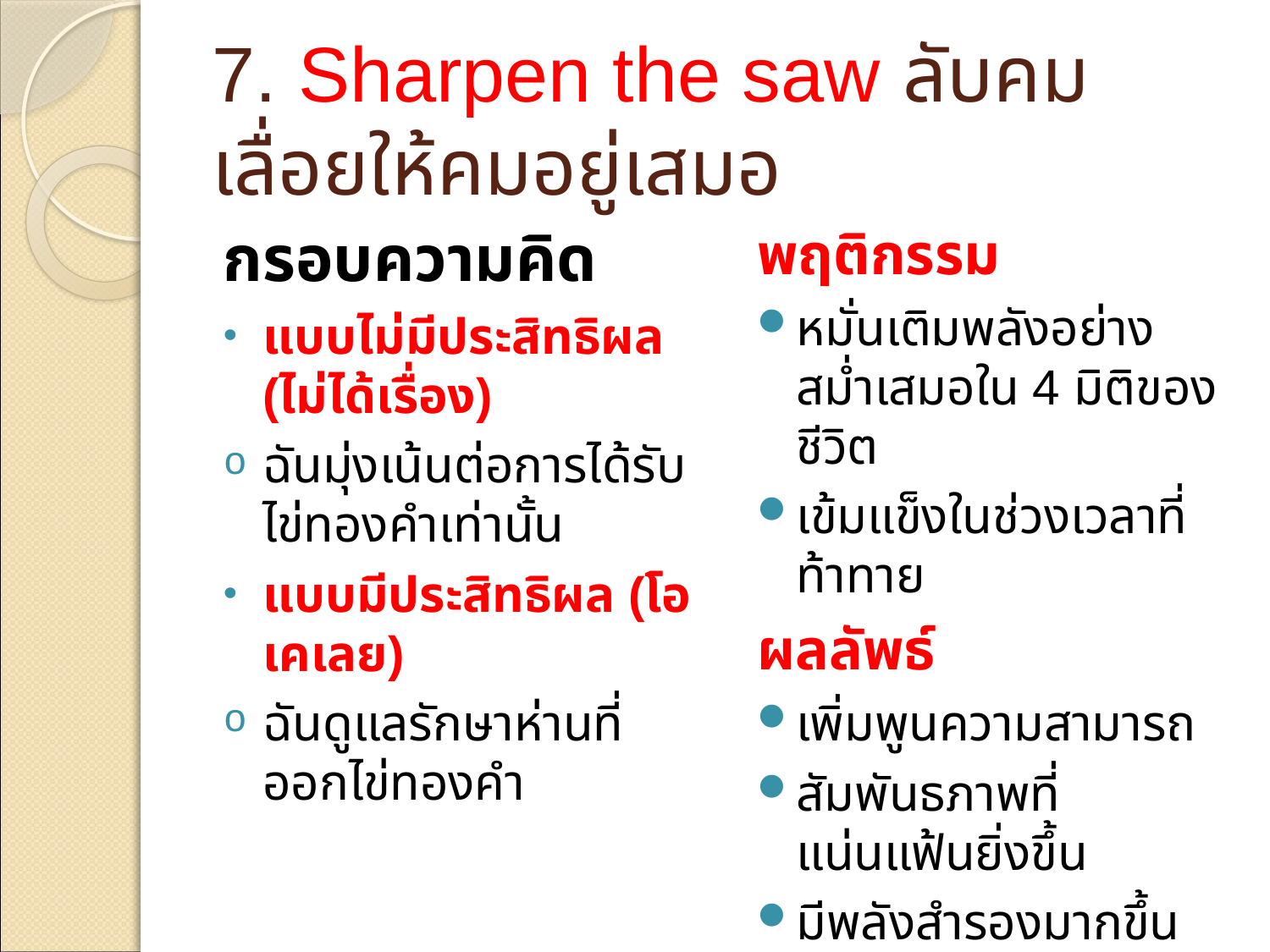

# 7. Sharpen the saw ลับคมเลื่อยให้คมอยู่เสมอ
กรอบความคิด
แบบไม่มีประสิทธิผล (ไม่ได้เรื่อง)
ฉันมุ่งเน้นต่อการได้รับไข่ทองคำเท่านั้น
แบบมีประสิทธิผล (โอเคเลย)
ฉันดูแลรักษาห่านที่ออกไข่ทองคำ
พฤติกรรม
หมั่นเติมพลังอย่างสม่ำเสมอใน 4 มิติของชีวิต
เข้มแข็งในช่วงเวลาที่ท้าทาย
ผลลัพธ์
เพิ่มพูนความสามารถ
สัมพันธภาพที่แน่นแฟ้นยิ่งขึ้น
มีพลังสำรองมากขึ้น
ปรับปรุงพัฒนาอย่างต่อเนื่อง